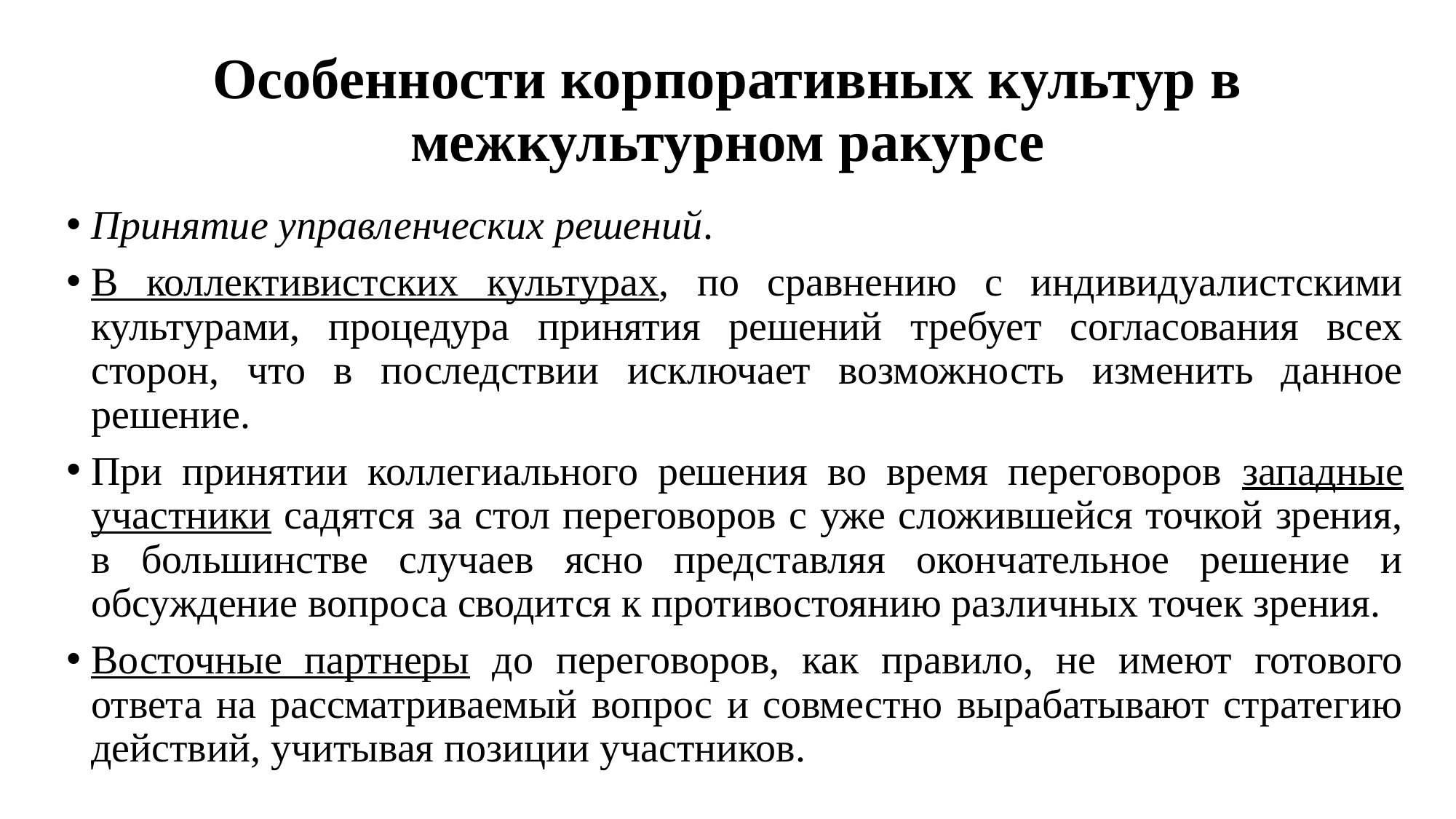

# Особенности корпоративных культур в межкультурном ракурсе
Принятие управленческих решений.
В коллективистских культурах, по сравнению с индивидуалистскими культурами, процедура принятия решений требует согласования всех сторон, что в последствии исключает возможность изменить данное решение.
При принятии коллегиального решения во время переговоров западные участники садятся за стол переговоров с уже сложившейся точкой зрения, в большинстве случаев ясно представляя окончательное решение и обсуждение вопроса сводится к противостоянию различных точек зрения.
Восточные партнеры до переговоров, как правило, не имеют готового ответа на рассматриваемый вопрос и совместно вырабатывают стратегию действий, учитывая позиции участников.